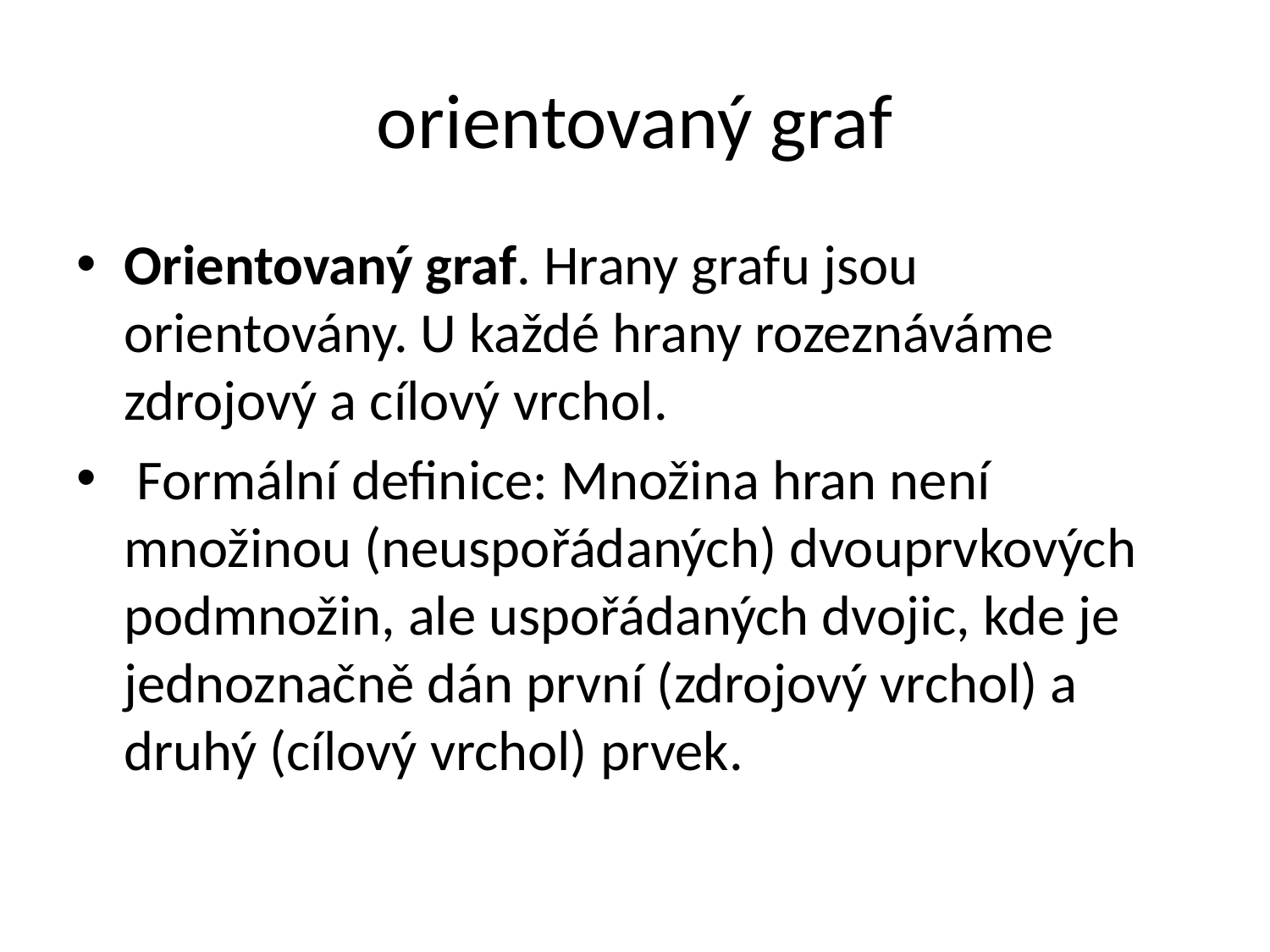

# orientovaný graf
Orientovaný graf. Hrany grafu jsou orientovány. U každé hrany rozeznáváme zdrojový a cílový vrchol.
 Formální definice: Množina hran není množinou (neuspořádaných) dvouprvkových podmnožin, ale uspořádaných dvojic, kde je jednoznačně dán první (zdrojový vrchol) a druhý (cílový vrchol) prvek.